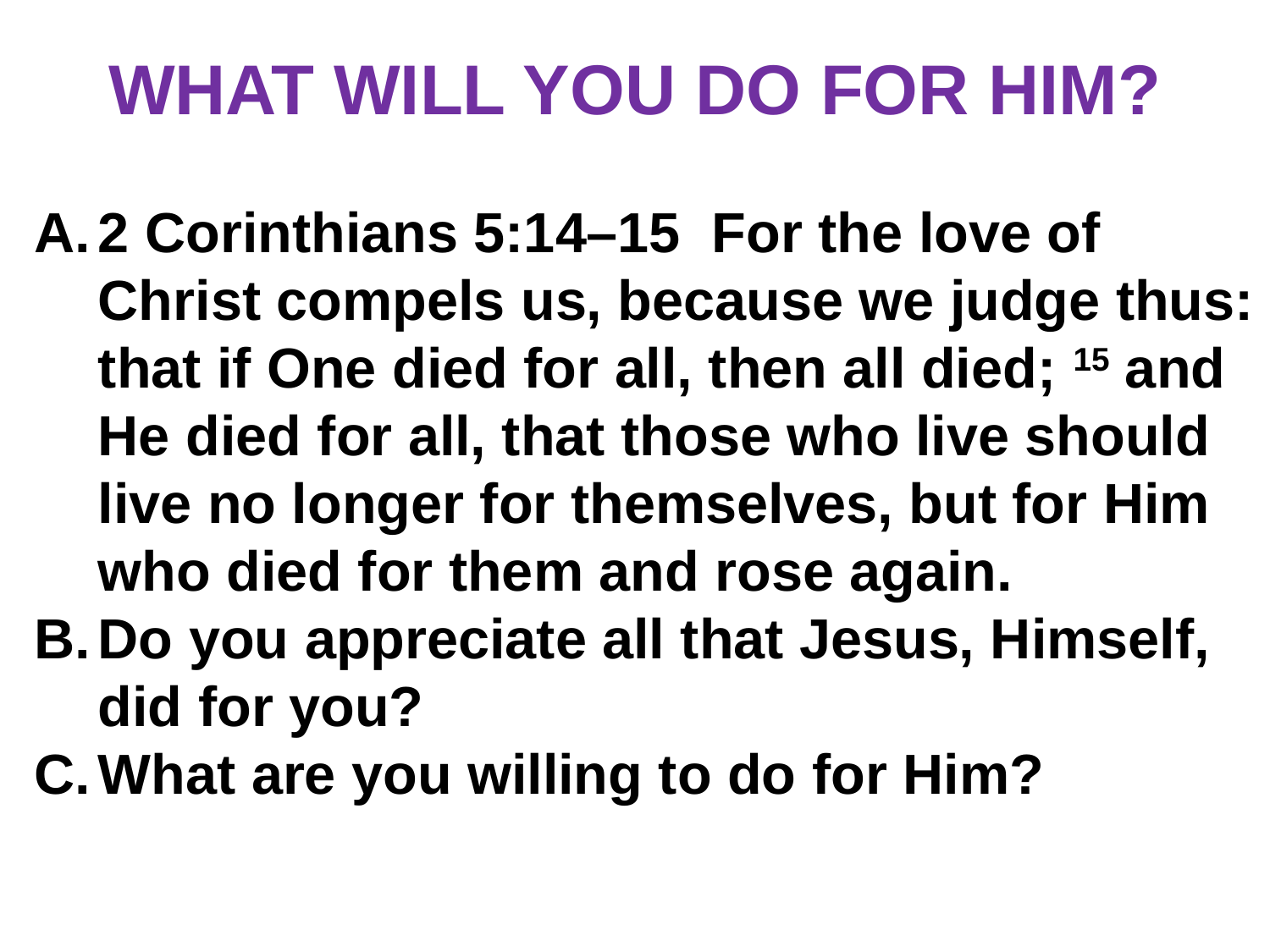

# WHAT WILL YOU DO FOR HIM?
2 Corinthians 5:14–15  For the love of Christ compels us, because we judge thus: that if One died for all, then all died; 15 and He died for all, that those who live should live no longer for themselves, but for Him who died for them and rose again.
Do you appreciate all that Jesus, Himself, did for you?
What are you willing to do for Him?